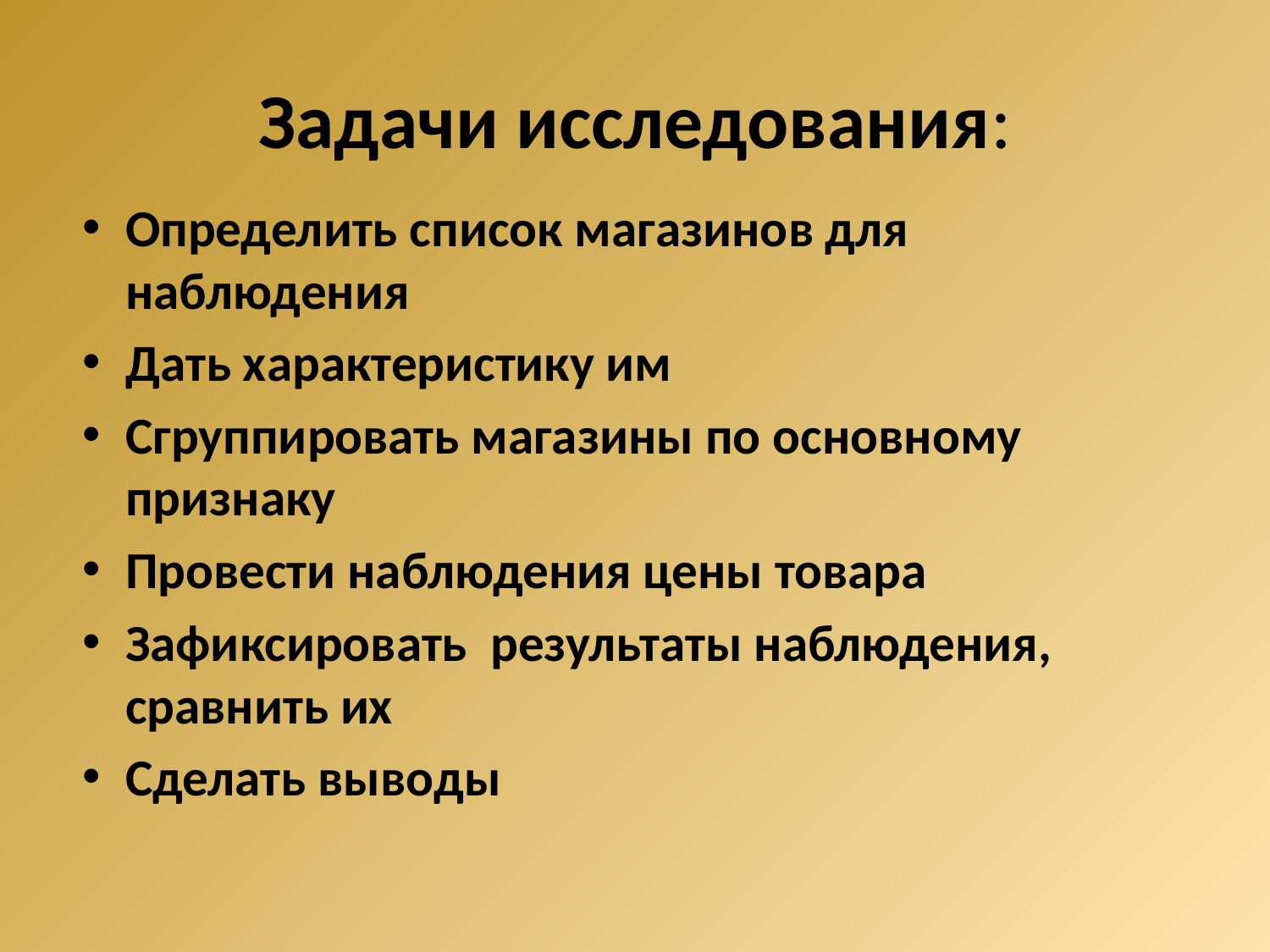

# Задачи исследования:
Определить список магазинов для наблюдения
Дать характеристику им
Сгруппировать магазины по основному признаку
Провести наблюдения цены товара
Зафиксировать  результаты наблюдения, сравнить их
Сделать выводы